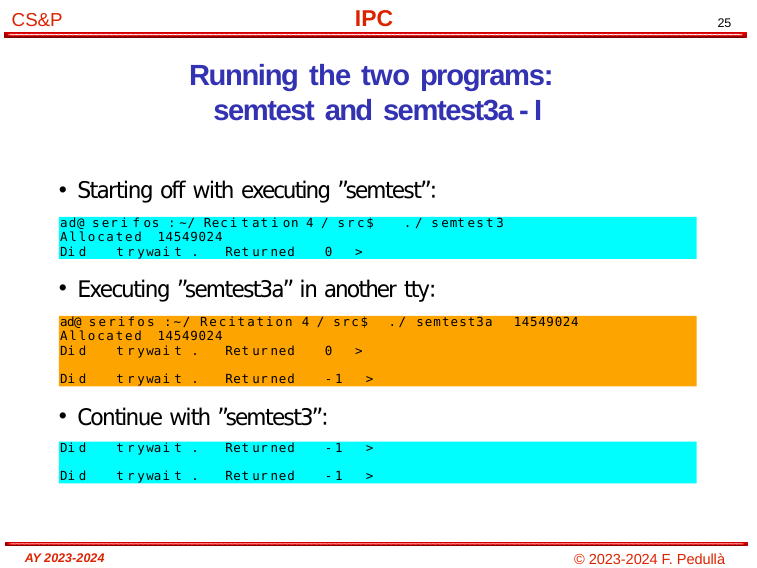

# Running the two programs: semtest and semtest3a - I
Starting off with executing ”semtest”:
ad@ serifos :~/ Recitation 4 / src$    ./ semtest3
Allocated 14549024
Did    trywait .   Returned    0   >
Executing ”semtest3a” in another tty:
ad@ serifos :~/ Recitation 4 / src$  ./ semtest3a  14549024
Allocated 14549024
Did    trywait .   Returned    0   >

Did    trywait .   Returned    -1   >
Continue with ”semtest3”:
Did    trywait .   Returned    -1   >

Did    trywait .   Returned    -1   >